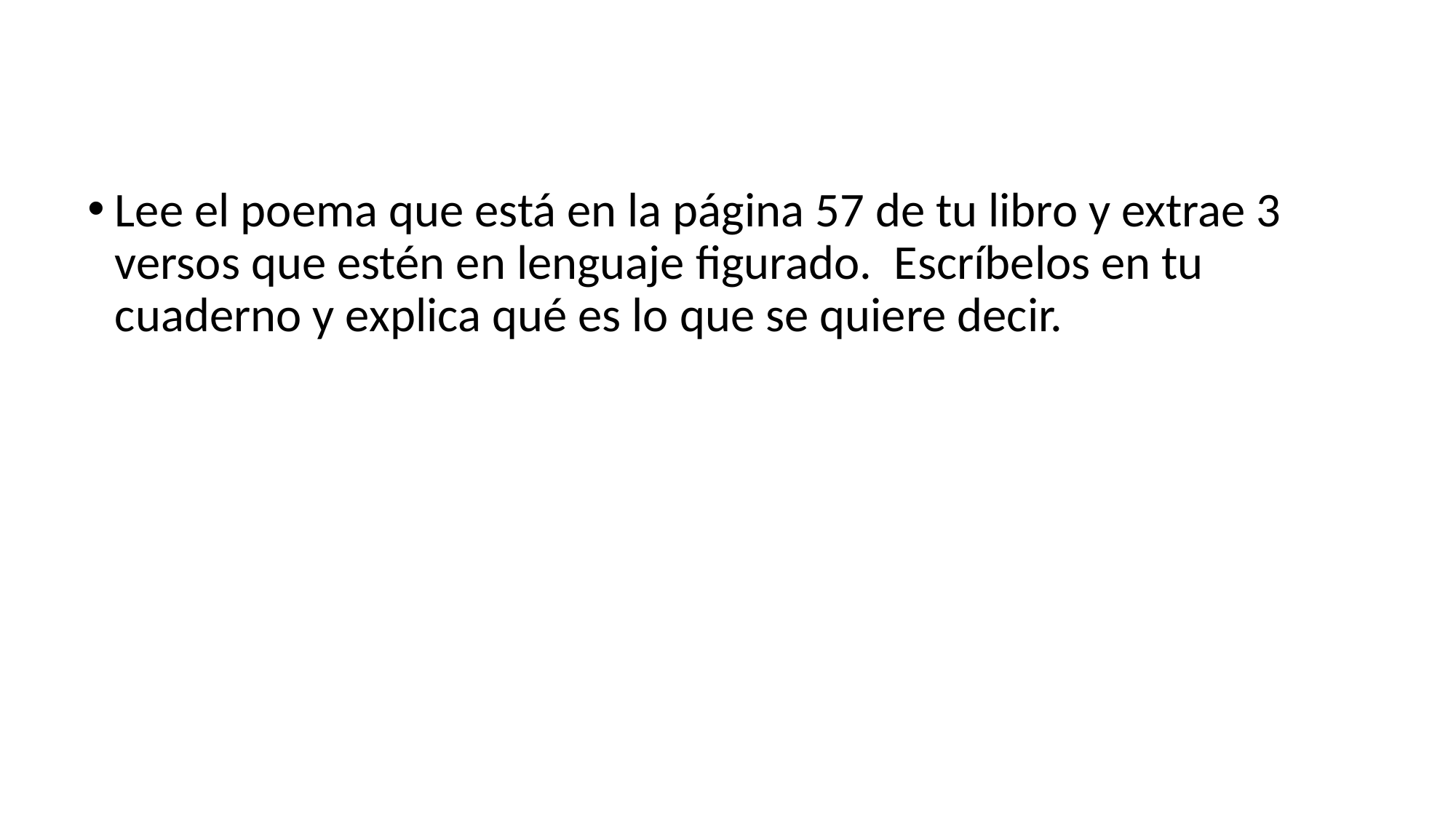

Lee el poema que está en la página 57 de tu libro y extrae 3 versos que estén en lenguaje figurado.  Escríbelos en tu cuaderno y explica qué es lo que se quiere decir.